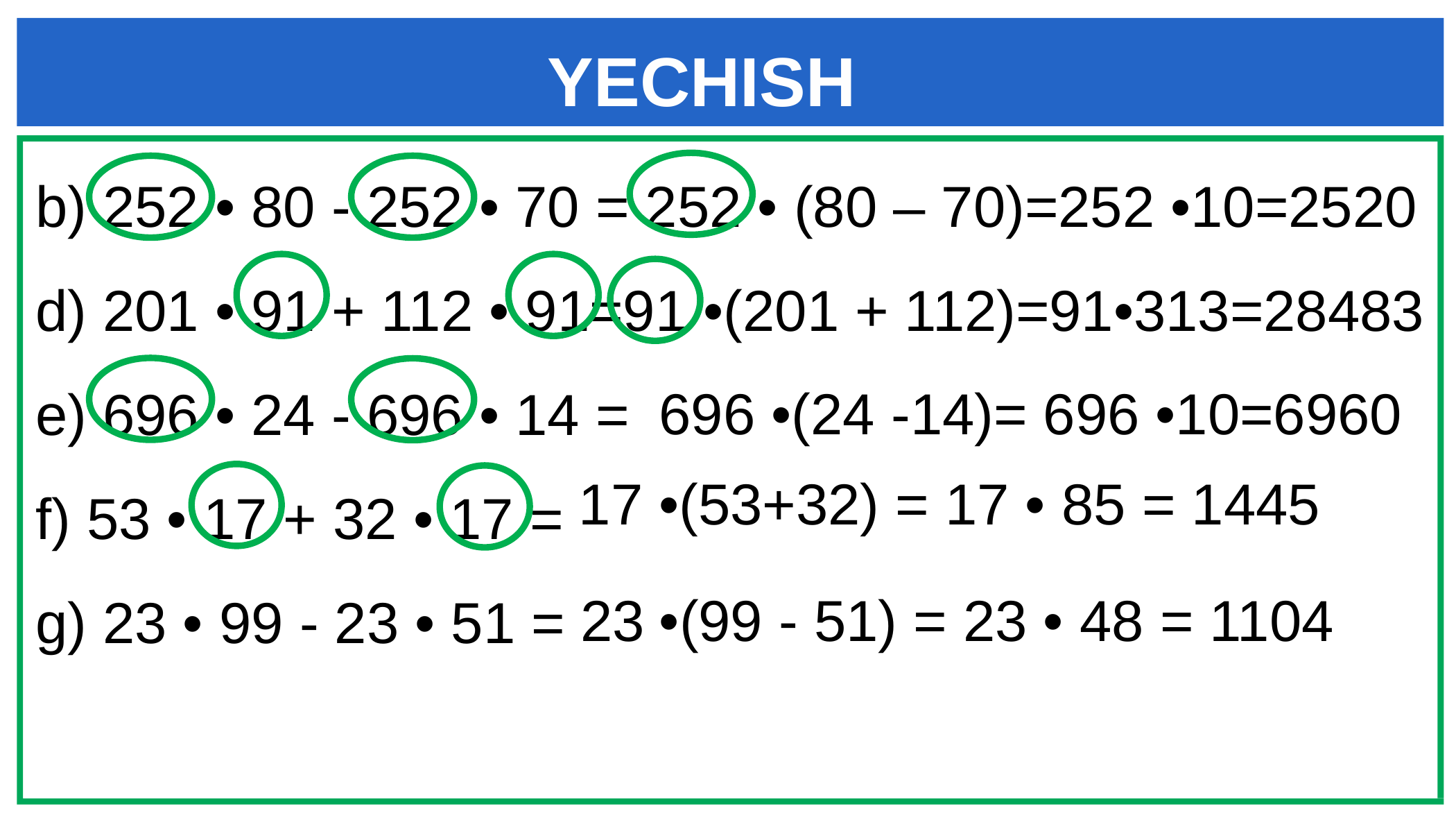

# YECHISH

b) 252 • 80 - 252 • 70 = 252 • (80 – 70)=252 •10=2520
d) 201 • 91 + 112 • 91=91 •(201 + 112)=91•313=28483
e) 696 • 24 - 696 • 14 =
f) 53 • 17 + 32 • 17 =
g) 23 • 99 - 23 • 51 =

696 •(24 -14)= 696 •10=6960

17 •(53+32) = 17 • 85 = 1445

23 •(99 - 51) = 23 • 48 = 1104